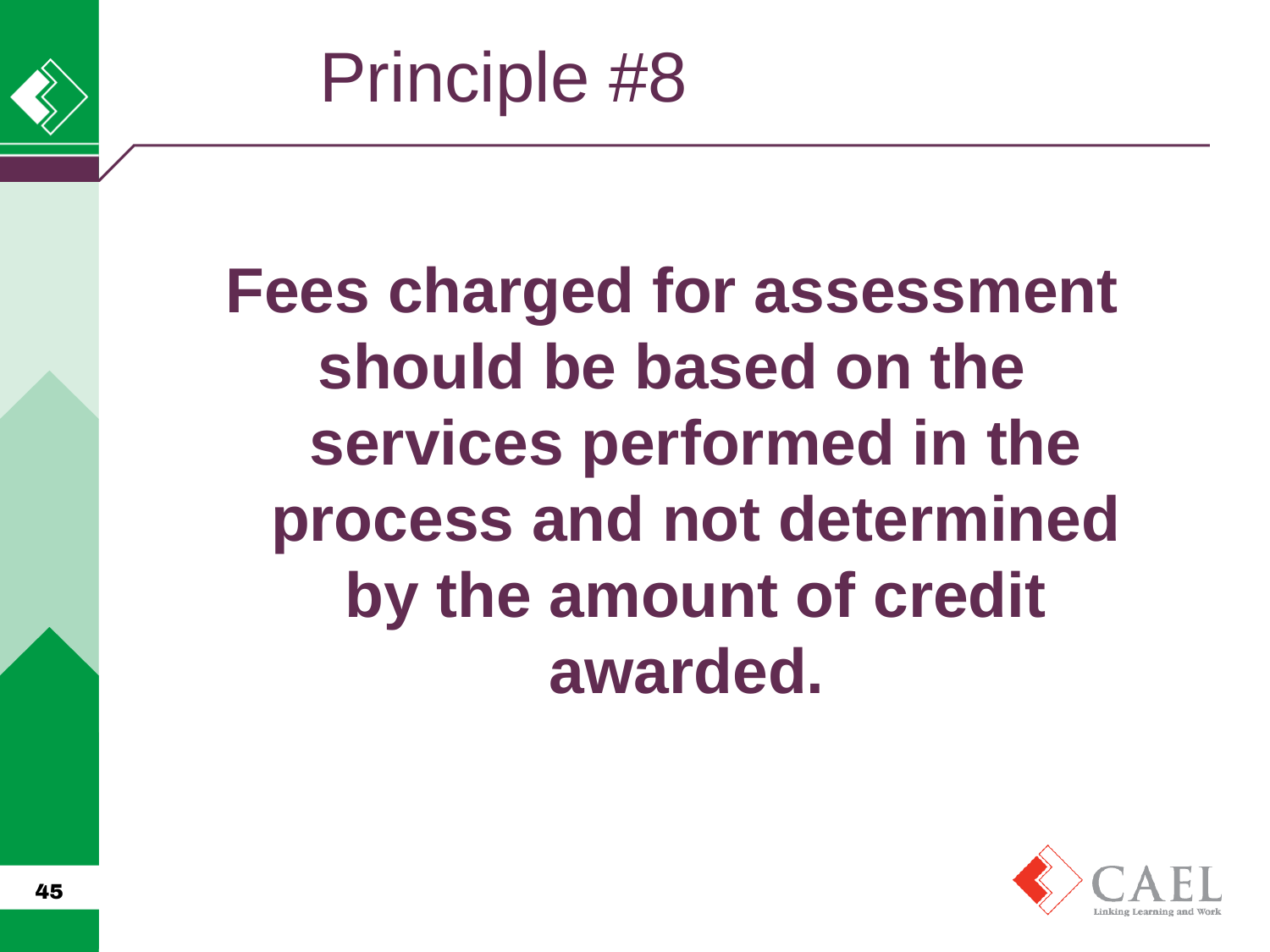

Principle #8
Fees charged for assessment
should be based on the services performed in the process and not determined by the amount of credit awarded.
45